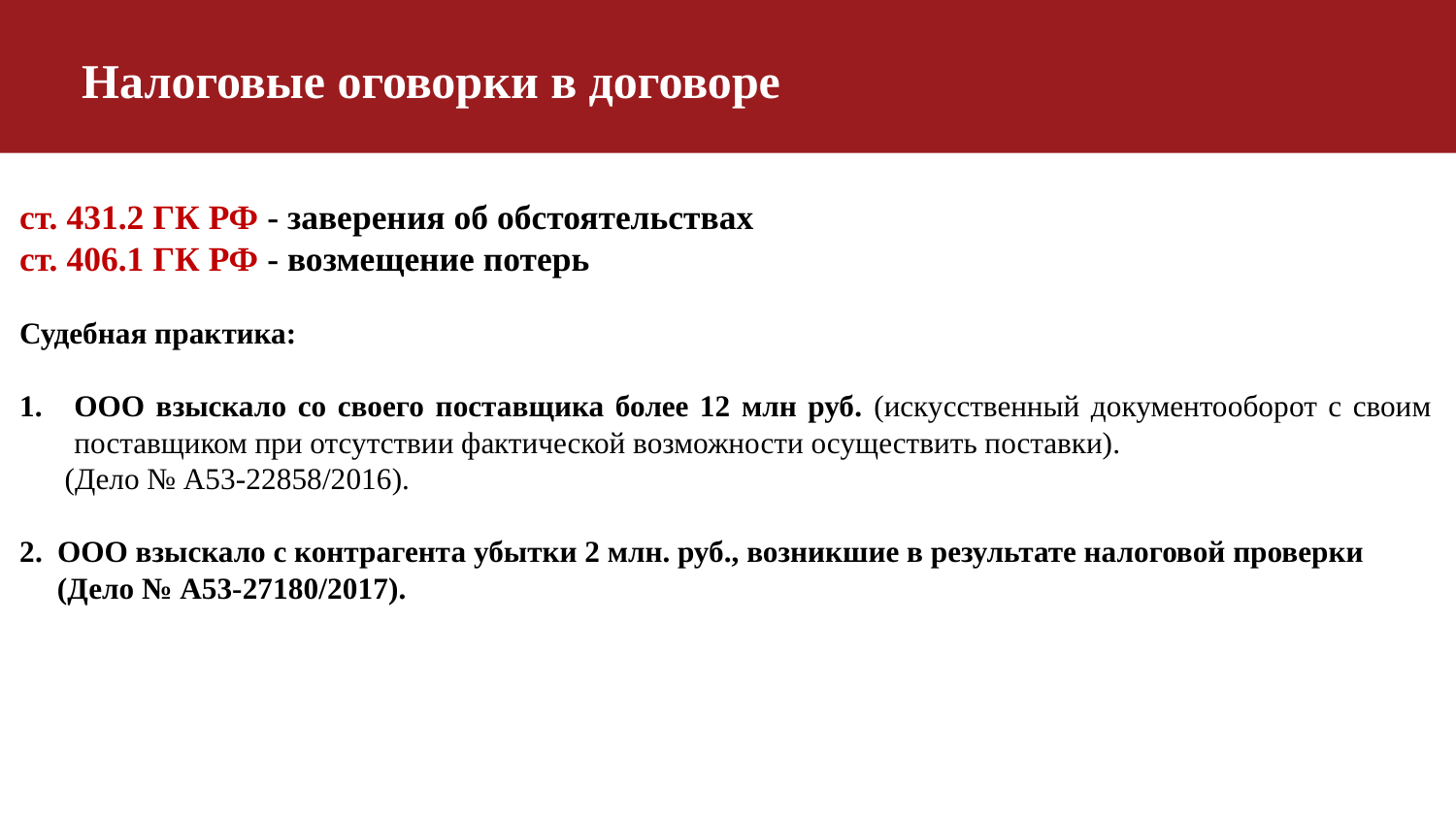

Налоговые оговорки в договоре

ст. 431.2 ГК РФ - заверения об обстоятельствах
ст. 406.1 ГК РФ - возмещение потерь

Судебная практика:

ООО взыскало со своего поставщика более 12 млн руб. (искусственный документооборот с своим поставщиком при отсутствии фактической возможности осуществить поставки).
      (Дело № А53-22858/2016).

2.  ООО взыскало с контрагента убытки 2 млн. руб., возникшие в результате налоговой проверки
     (Дело № А53-27180/2017).